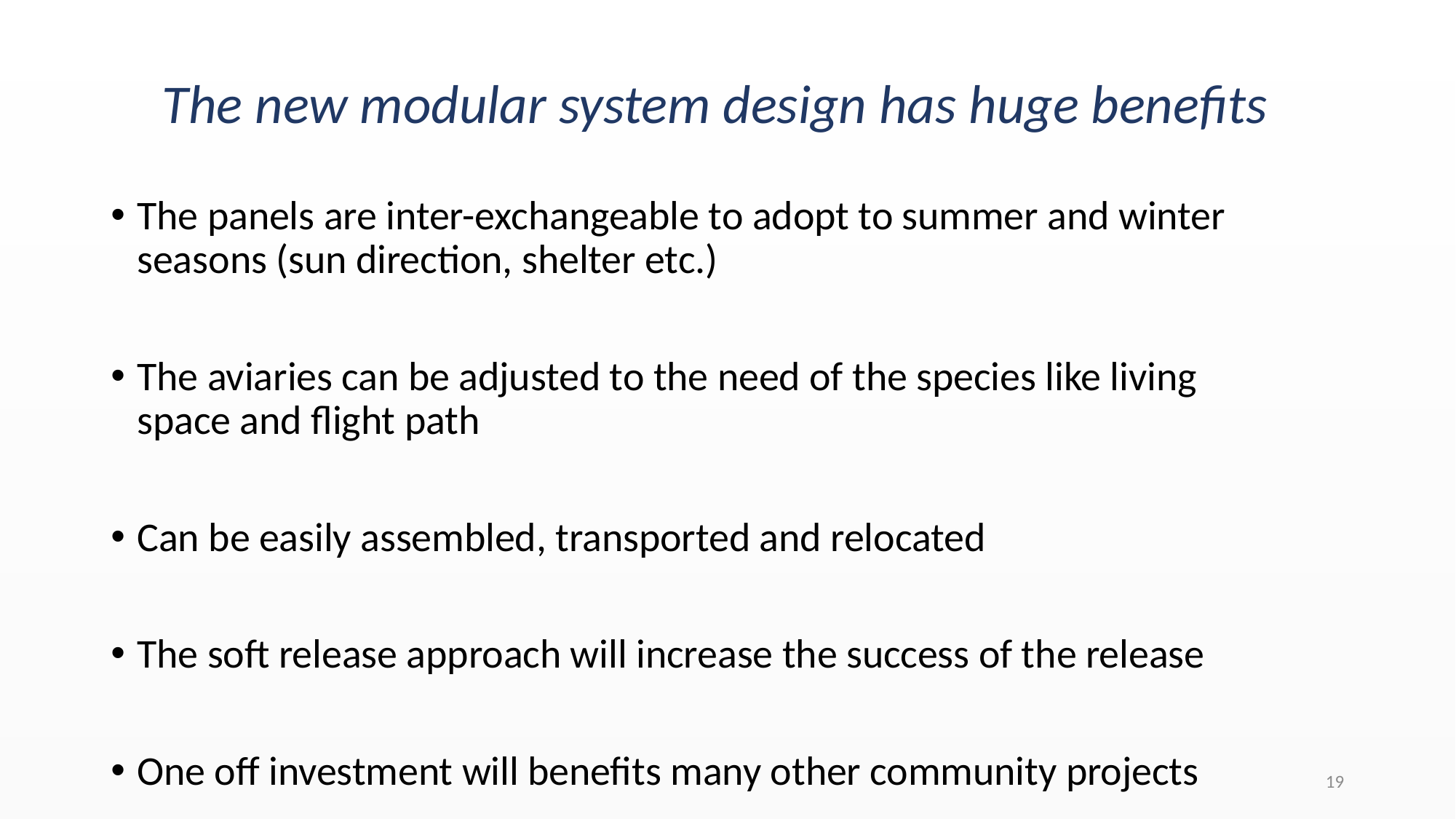

# The new modular system design has huge benefits
The panels are inter-exchangeable to adopt to summer and winter seasons (sun direction, shelter etc.)

The aviaries can be adjusted to the need of the species like living space and flight path

Can be easily assembled, transported and relocated

The soft release approach will increase the success of the release

One off investment will benefits many other community projects

19